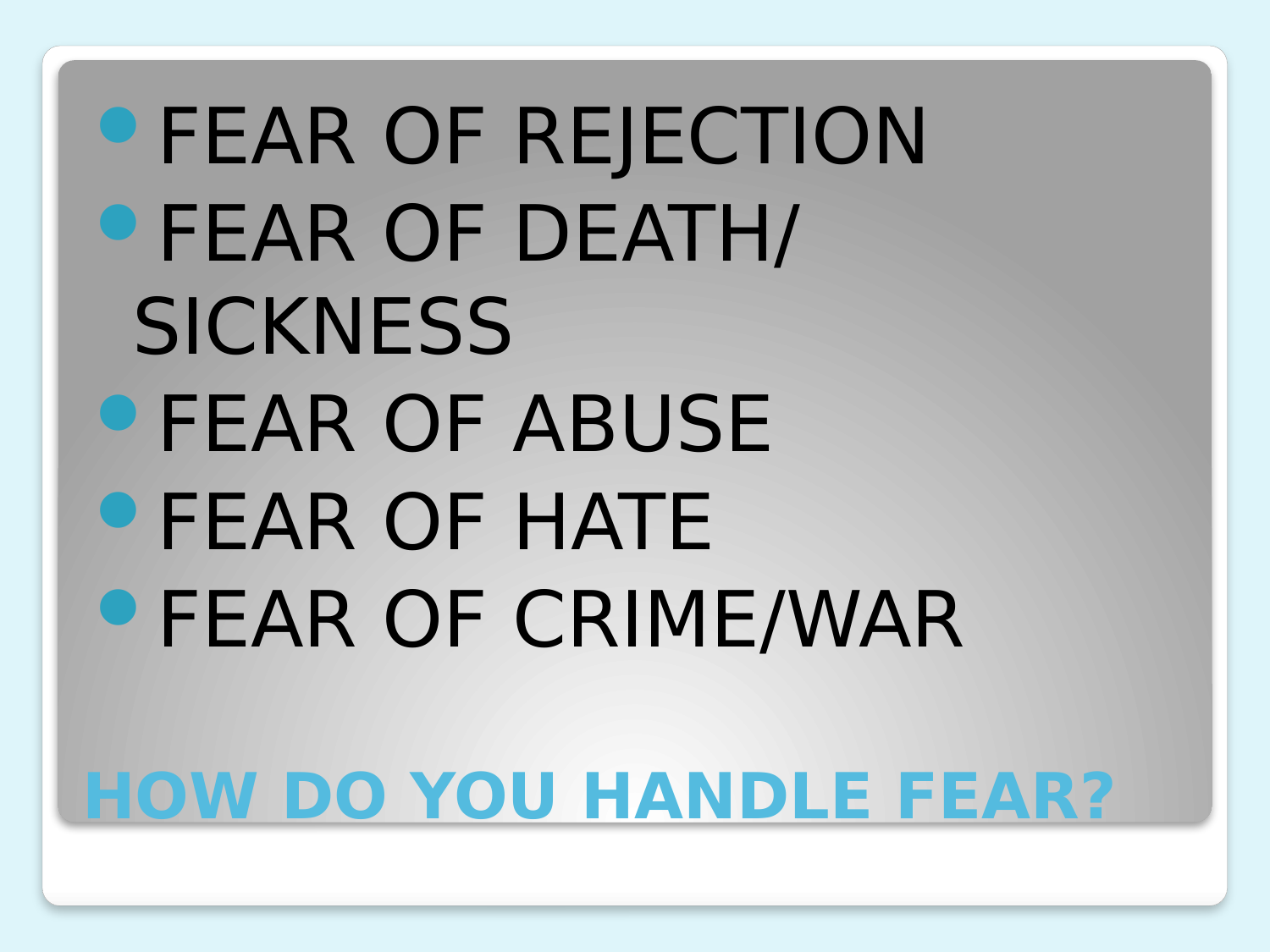

FEAR OF REJECTION
FEAR OF DEATH/ SICKNESS
FEAR OF ABUSE
FEAR OF HATE
FEAR OF CRIME/WAR
# HOW DO YOU HANDLE FEAR?